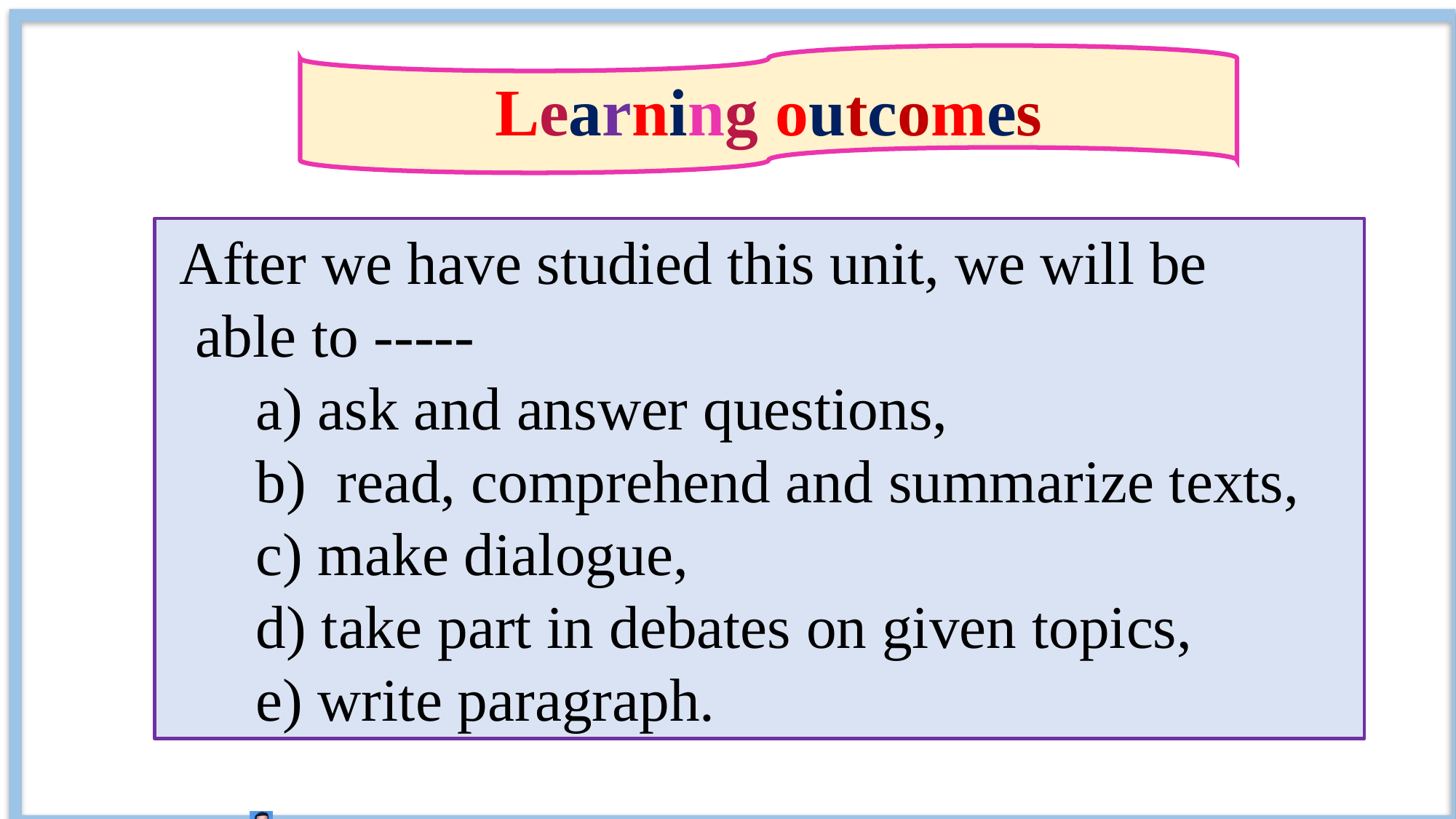

Learning outcomes
 After we have studied this unit, we will be
  able to -----
      a) ask and answer questions,
      b)  read, comprehend and summarize texts,
      c) make dialogue,
      d) take part in debates on given topics,
      e) write paragraph.